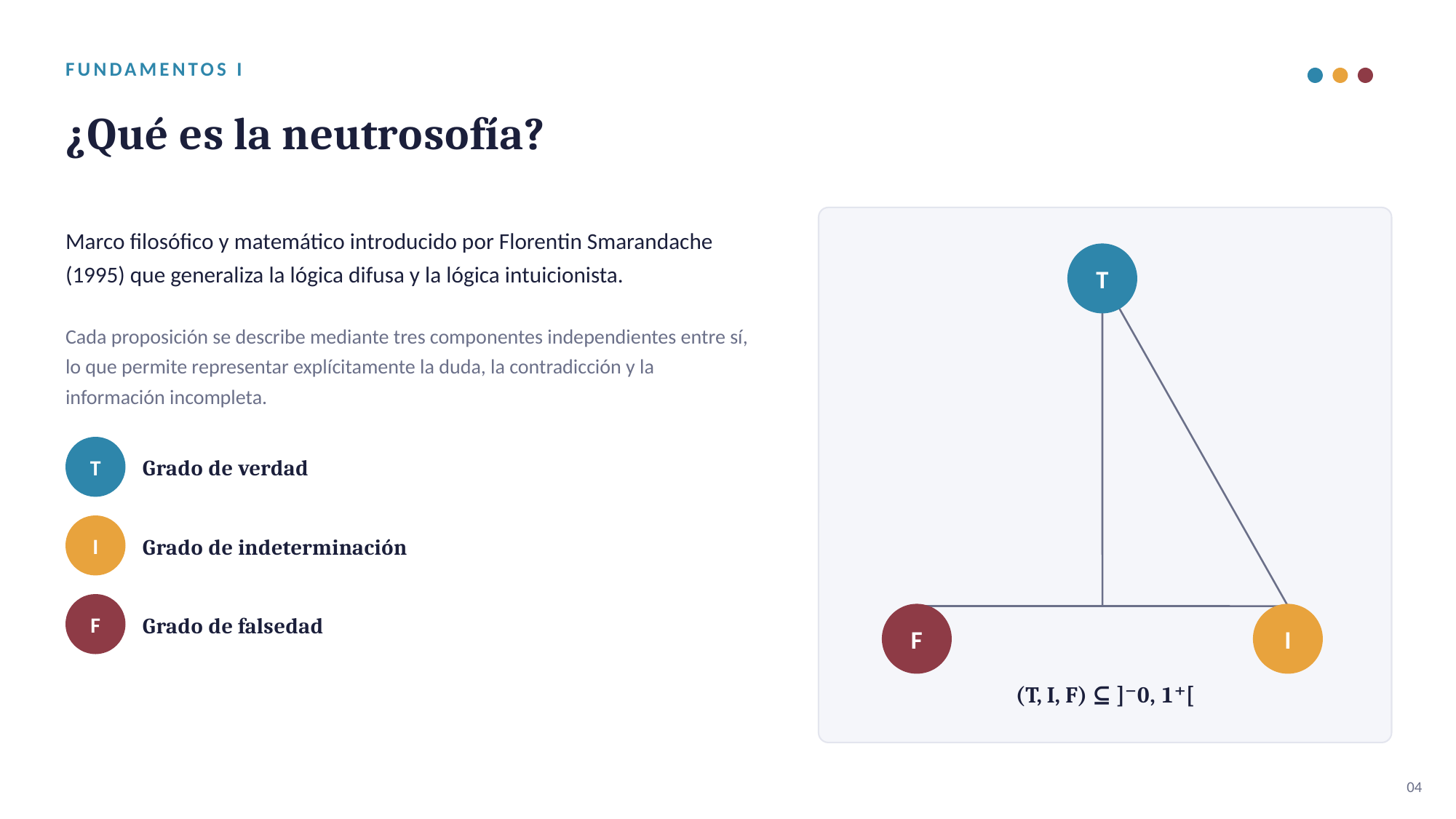

FUNDAMENTOS I

¿Qué es la neutrosofía?

Marco filosófico y matemático introducido por Florentin Smarandache (1995) que generaliza la lógica difusa y la lógica intuicionista.

T

Cada proposición se describe mediante tres componentes independientes entre sí, lo que permite representar explícitamente la duda, la contradicción y la información incompleta.

T
Grado de verdad

I
Grado de indeterminación

F
Grado de falsedad

F

I

(T, I, F) ⊆ ]⁻0, 1⁺[
04